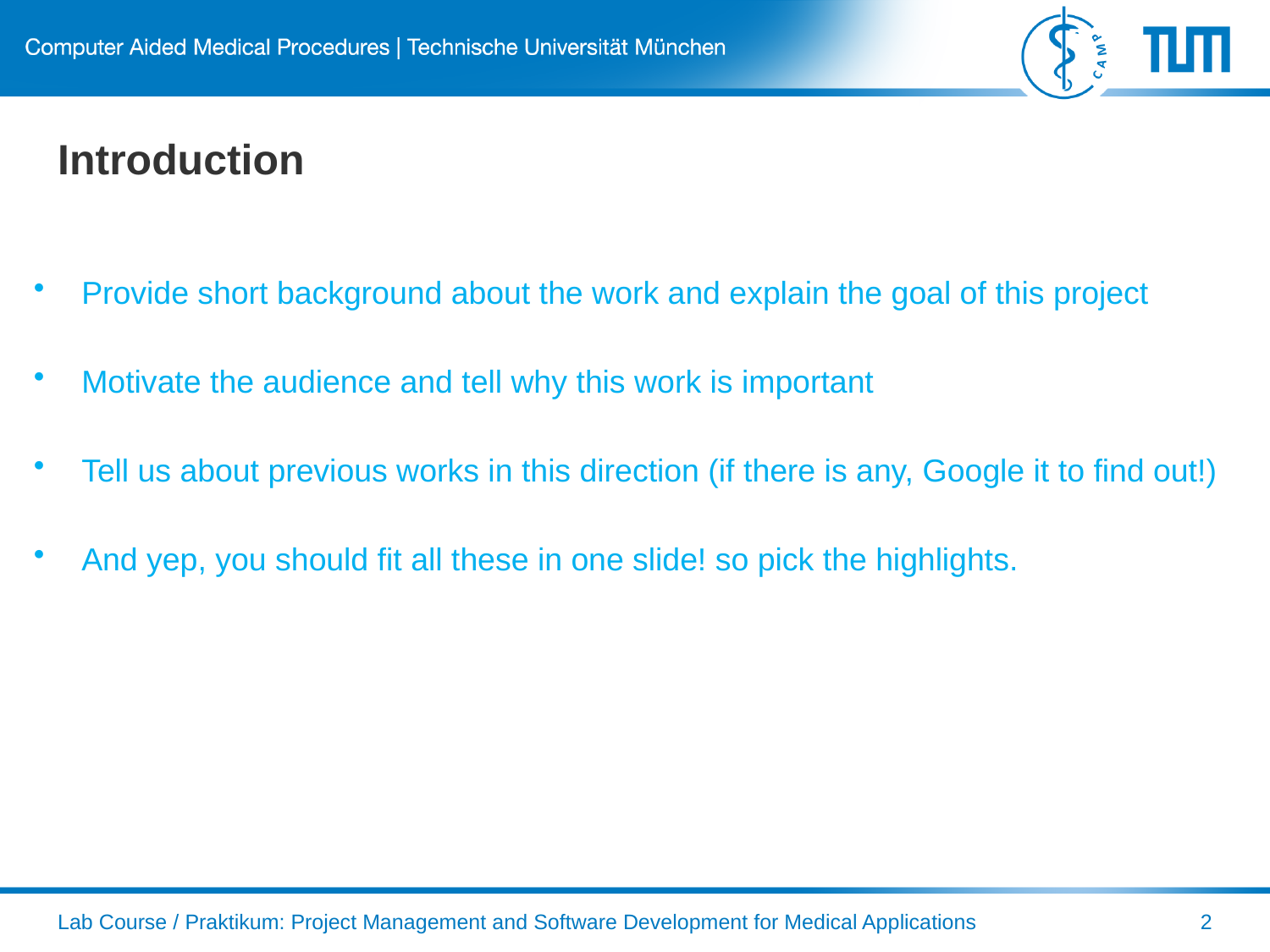

# Introduction
Provide short background about the work and explain the goal of this project

Motivate the audience and tell why this work is important

Tell us about previous works in this direction (if there is any, Google it to find out!)

And yep, you should fit all these in one slide! so pick the highlights.
Lab Course / Praktikum: Project Management and Software Development for Medical Applications
2